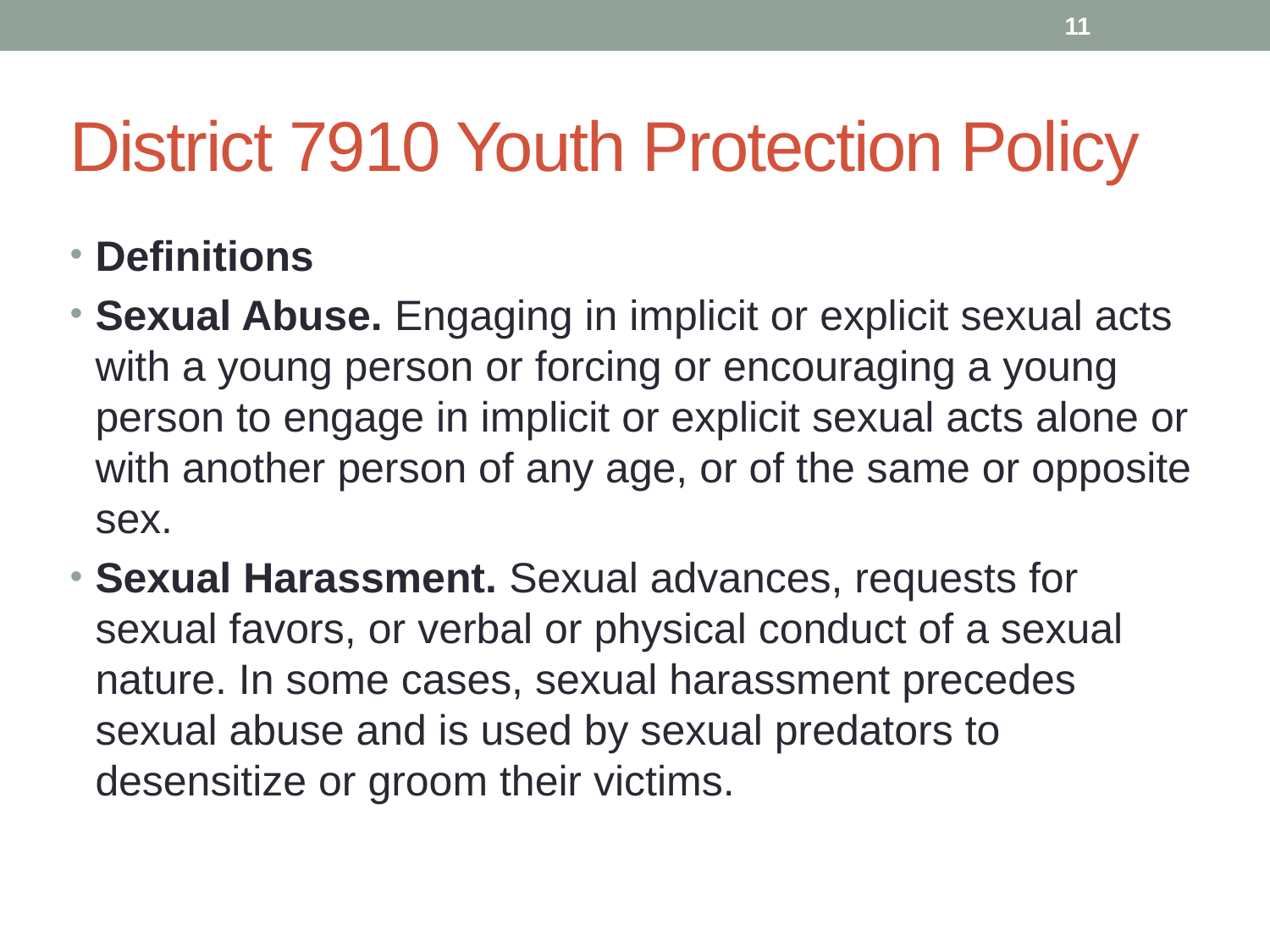

11
# District 7910 Youth Protection Policy
Definitions
Sexual Abuse. Engaging in implicit or explicit sexual acts with a young person or forcing or encouraging a young person to engage in implicit or explicit sexual acts alone or with another person of any age, or of the same or opposite sex.
Sexual Harassment. Sexual advances, requests for sexual favors, or verbal or physical conduct of a sexual nature. In some cases, sexual harassment precedes sexual abuse and is used by sexual predators to desensitize or groom their victims.